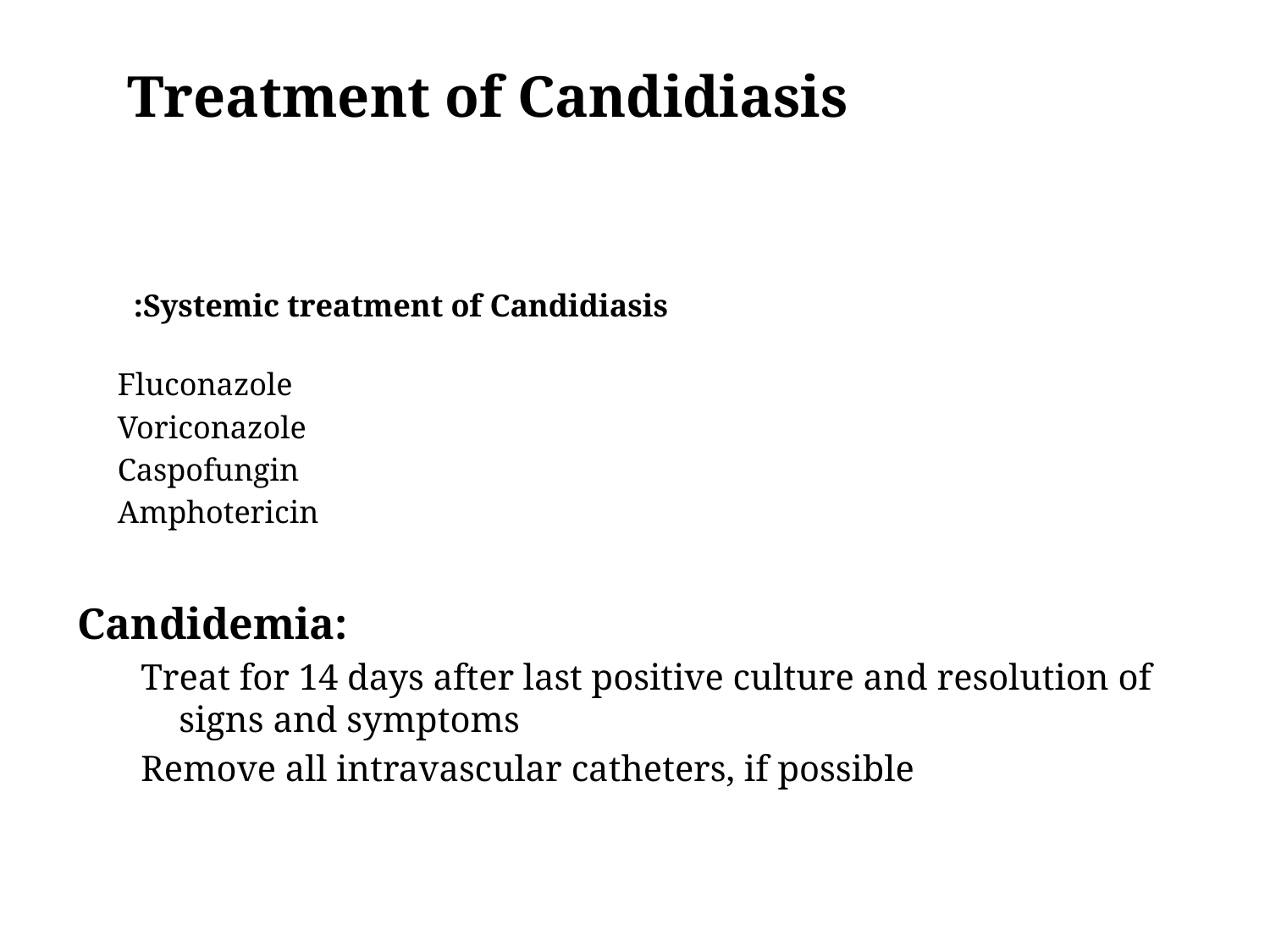

Treatment of Candidiasis

Systemic treatment of Candidiasis:
Fluconazole
Voriconazole
Caspofungin
Amphotericin
Candidemia:
Treat for 14 days after last positive culture and resolution of signs and symptoms
Remove all intravascular catheters, if possible